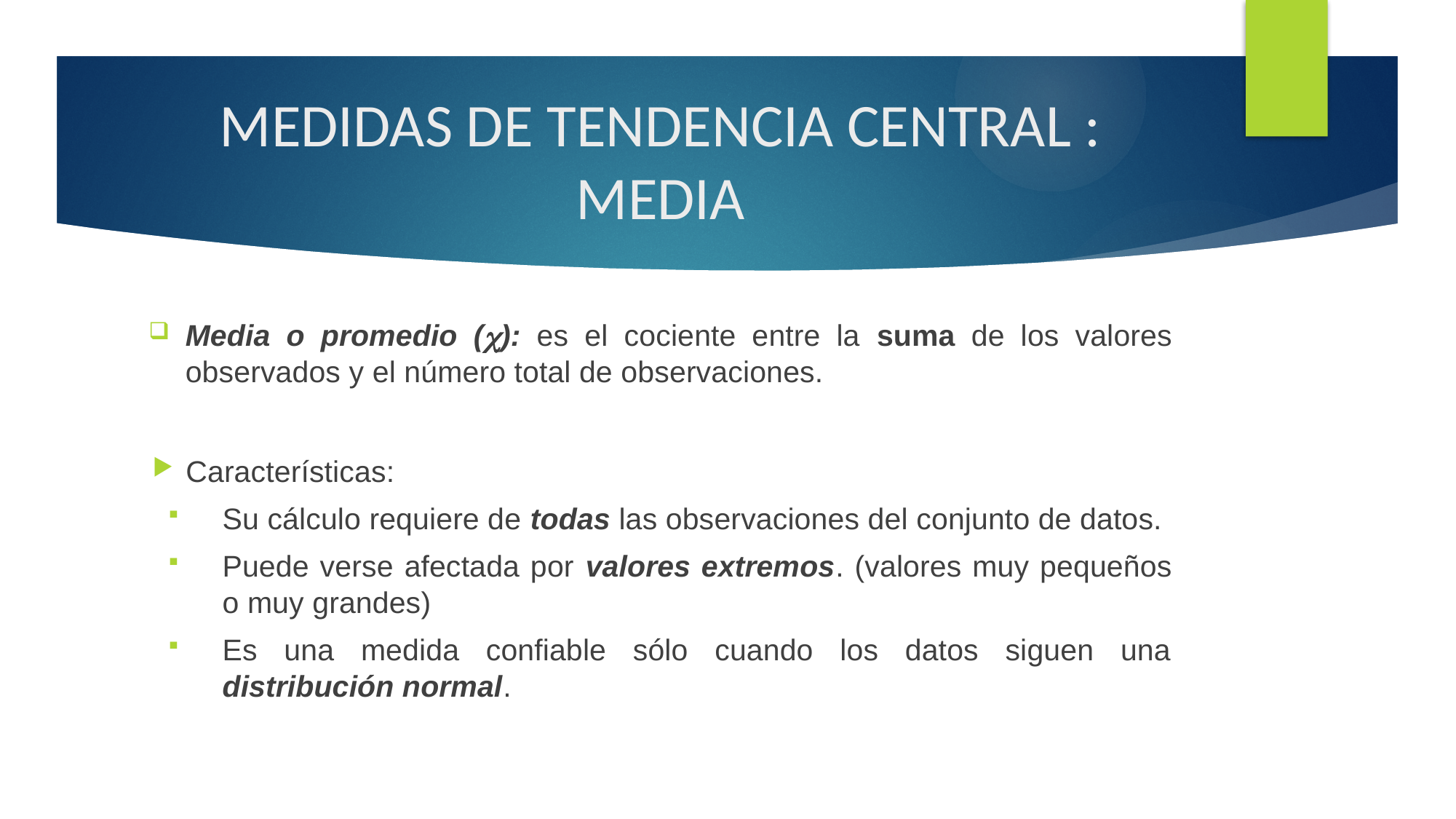

# MEDIDAS DE TENDENCIA CENTRAL : MEDIA
Media o promedio (χ): es el cociente entre la suma de los valores observados y el número total de observaciones.

Características:
Su cálculo requiere de todas las observaciones del conjunto de datos.
Puede verse afectada por valores extremos. (valores muy pequeños o muy grandes)
Es una medida confiable sólo cuando los datos siguen una distribución normal.